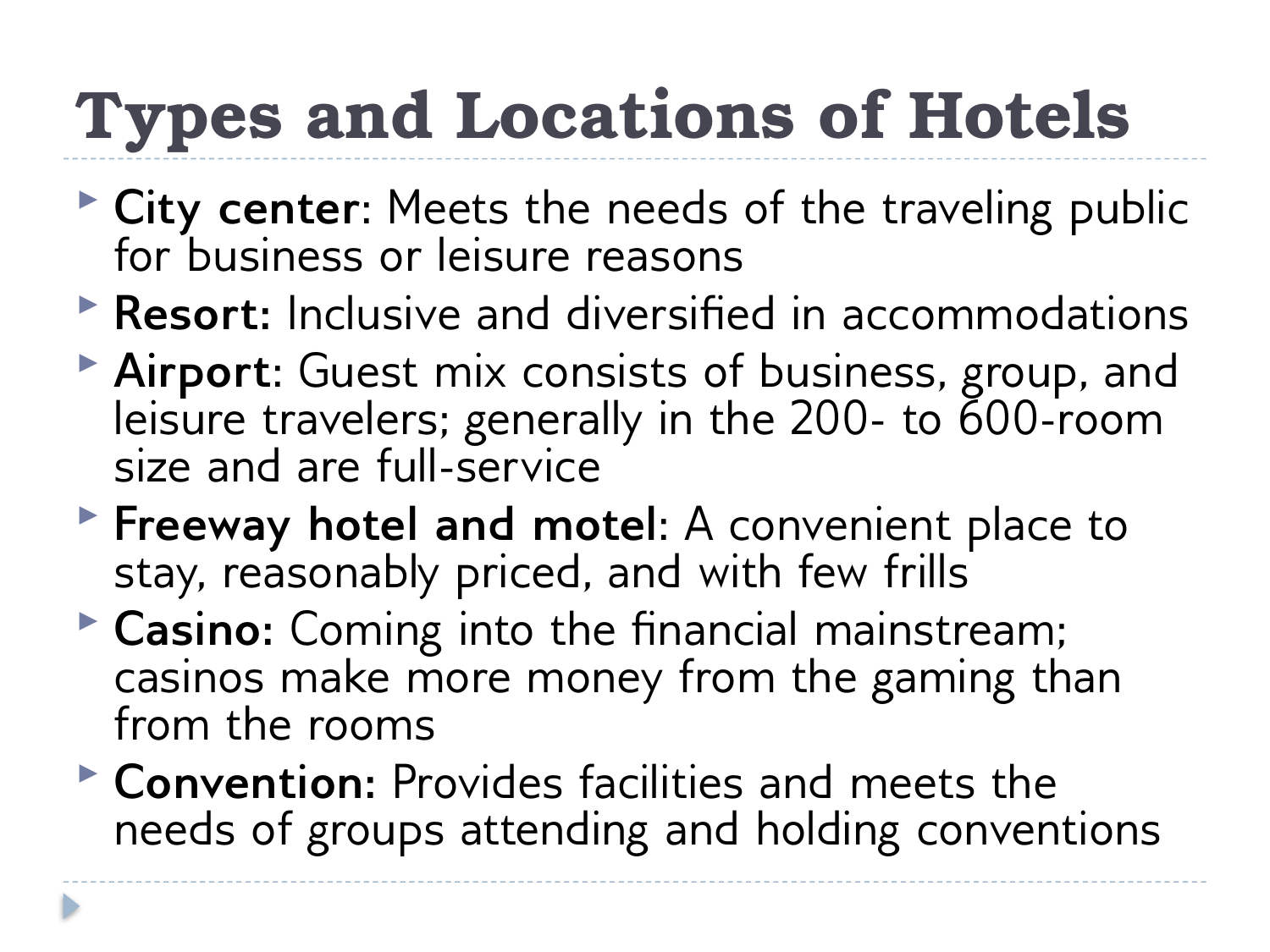

# Types and Locations of Hotels
City center: Meets the needs of the traveling public for business or leisure reasons
Resort: Inclusive and diversified in accommodations
Airport: Guest mix consists of business, group, and leisure travelers; generally in the 200- to 600-room size and are full-service
Freeway hotel and motel: A convenient place to stay, reasonably priced, and with few frills
Casino: Coming into the financial mainstream; casinos make more money from the gaming than from the rooms
Convention: Provides facilities and meets the needs of groups attending and holding conventions